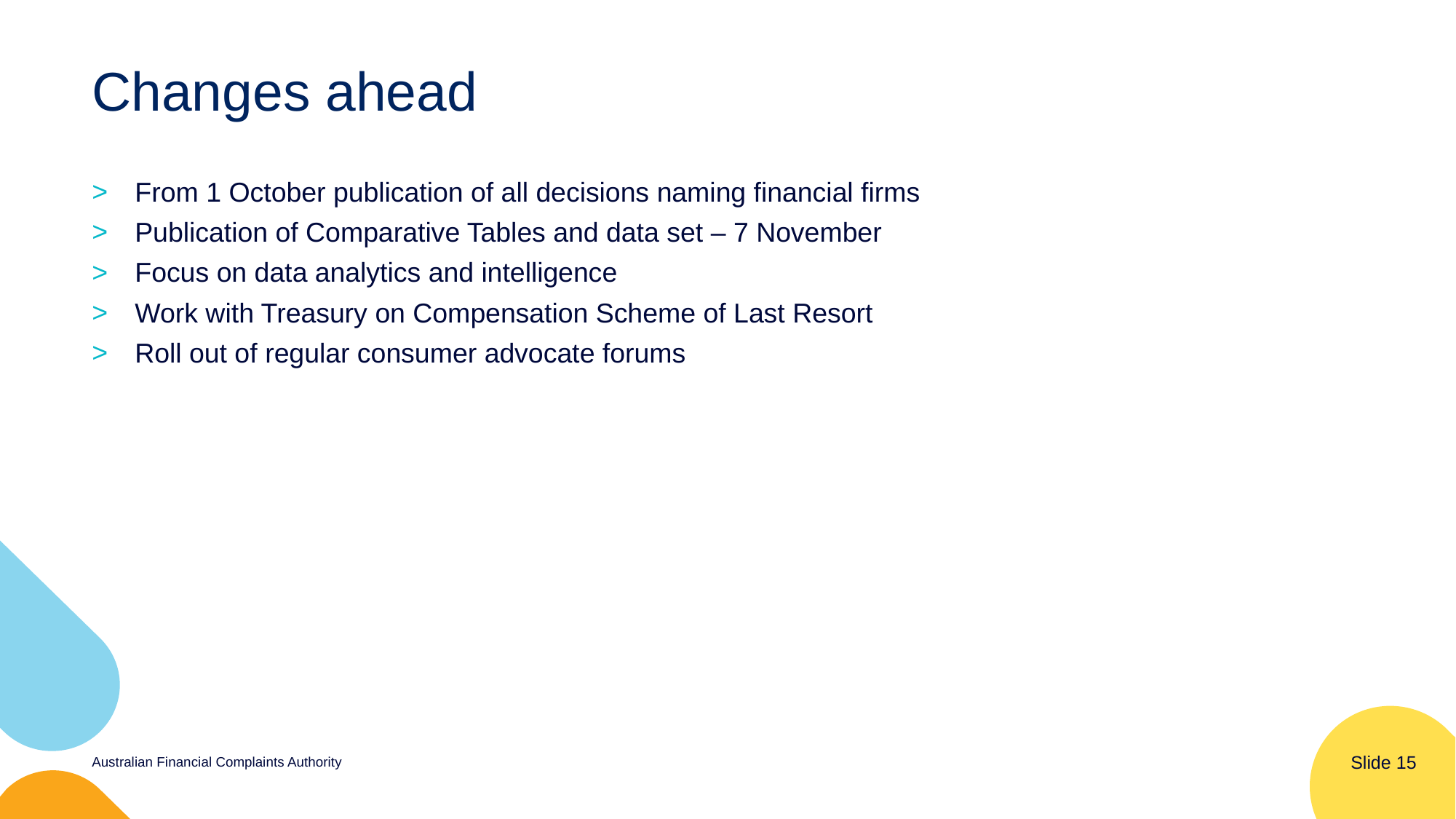

# Changes ahead
From 1 October publication of all decisions naming financial firms
Publication of Comparative Tables and data set – 7 November
Focus on data analytics and intelligence
Work with Treasury on Compensation Scheme of Last Resort
Roll out of regular consumer advocate forums
Australian Financial Complaints Authority
Slide 15